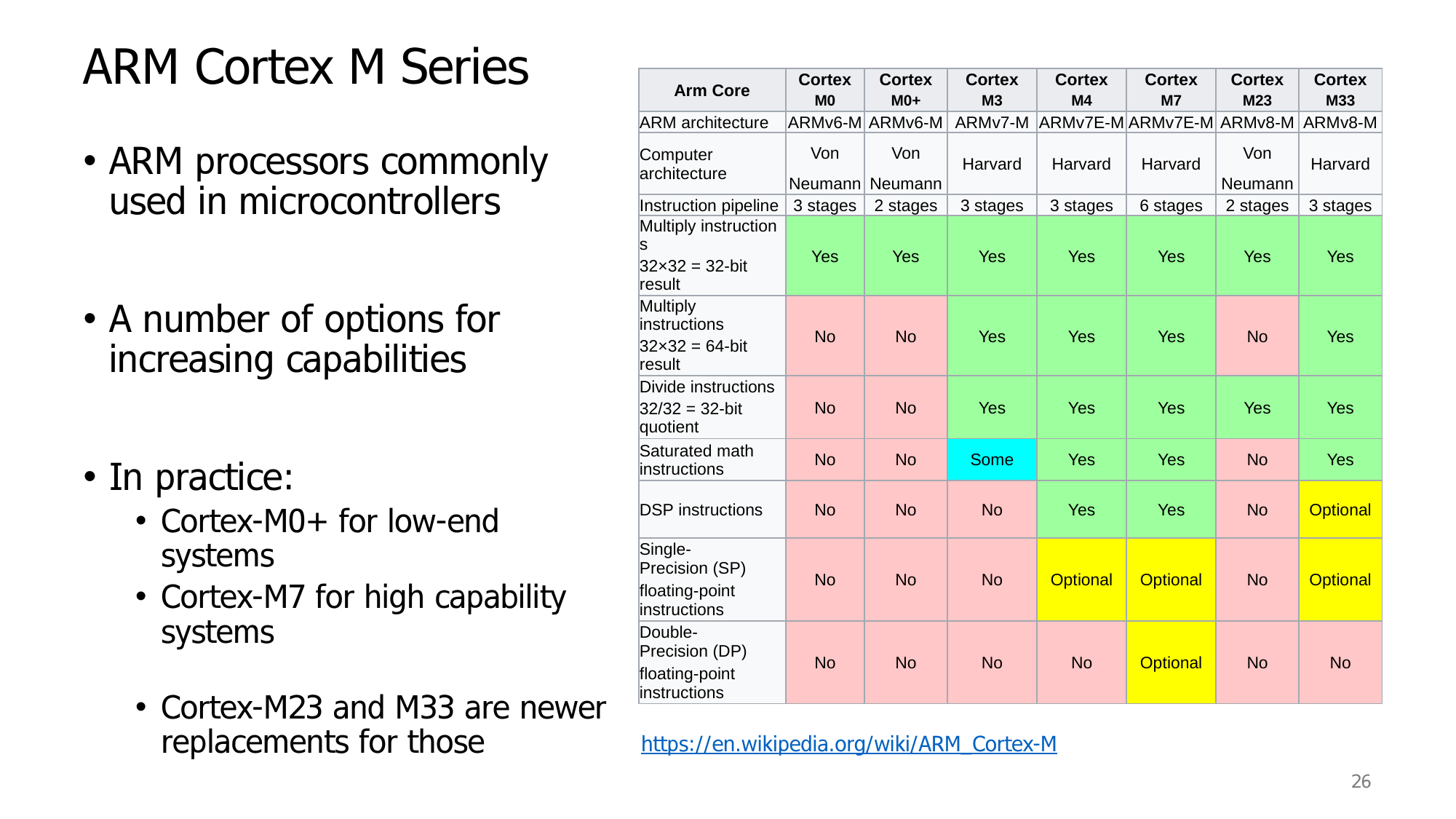

# ARM Cortex M Series
| Arm Core | Cortex | Cortex | Cortex | Cortex | Cortex | Cortex | Cortex |
| --- | --- | --- | --- | --- | --- | --- | --- |
|  | M0 | M0+ | M3 | M4 | M7 | M23 | M33 |
| ARM architecture | ARMv6-M | ARMv6-M | ARMv7-M | ARMv7E-M | ARMv7E-M | ARMv8-M | ARMv8-M |
| Computer architecture | Von | Von | Harvard | Harvard | Harvard | Von | Harvard |
|  | Neumann | Neumann |  |  |  | Neumann |  |
| Instruction pipeline | 3 stages | 2 stages | 3 stages | 3 stages | 6 stages | 2 stages | 3 stages |
| Multiply instructions | Yes | Yes | Yes | Yes | Yes | Yes | Yes |
| 32×32 = 32-bit result |  |  |  |  |  |  |  |
| Multiply instructions | No | No | Yes | Yes | Yes | No | Yes |
| 32×32 = 64-bit result |  |  |  |  |  |  |  |
| Divide instructions | No | No | Yes | Yes | Yes | Yes | Yes |
| 32/32 = 32-bit quotient |  |  |  |  |  |  |  |
| Saturated math instructions | No | No | Some | Yes | Yes | No | Yes |
| DSP instructions | No | No | No | Yes | Yes | No | Optional |
| Single-Precision (SP) | No | No | No | Optional | Optional | No | Optional |
| floating-point instructions |  |  |  |  |  |  |  |
| Double-Precision (DP) | No | No | No | No | Optional | No | No |
| floating-point instructions |  |  |  |  |  |  |  |
ARM processors commonly used in microcontrollers

A number of options for increasing capabilities

In practice:
Cortex-M0+ for low-end systems
Cortex-M7 for high capability systems
Cortex-M23 and M33 are newer replacements for those
https://en.wikipedia.org/wiki/ARM_Cortex-M
26